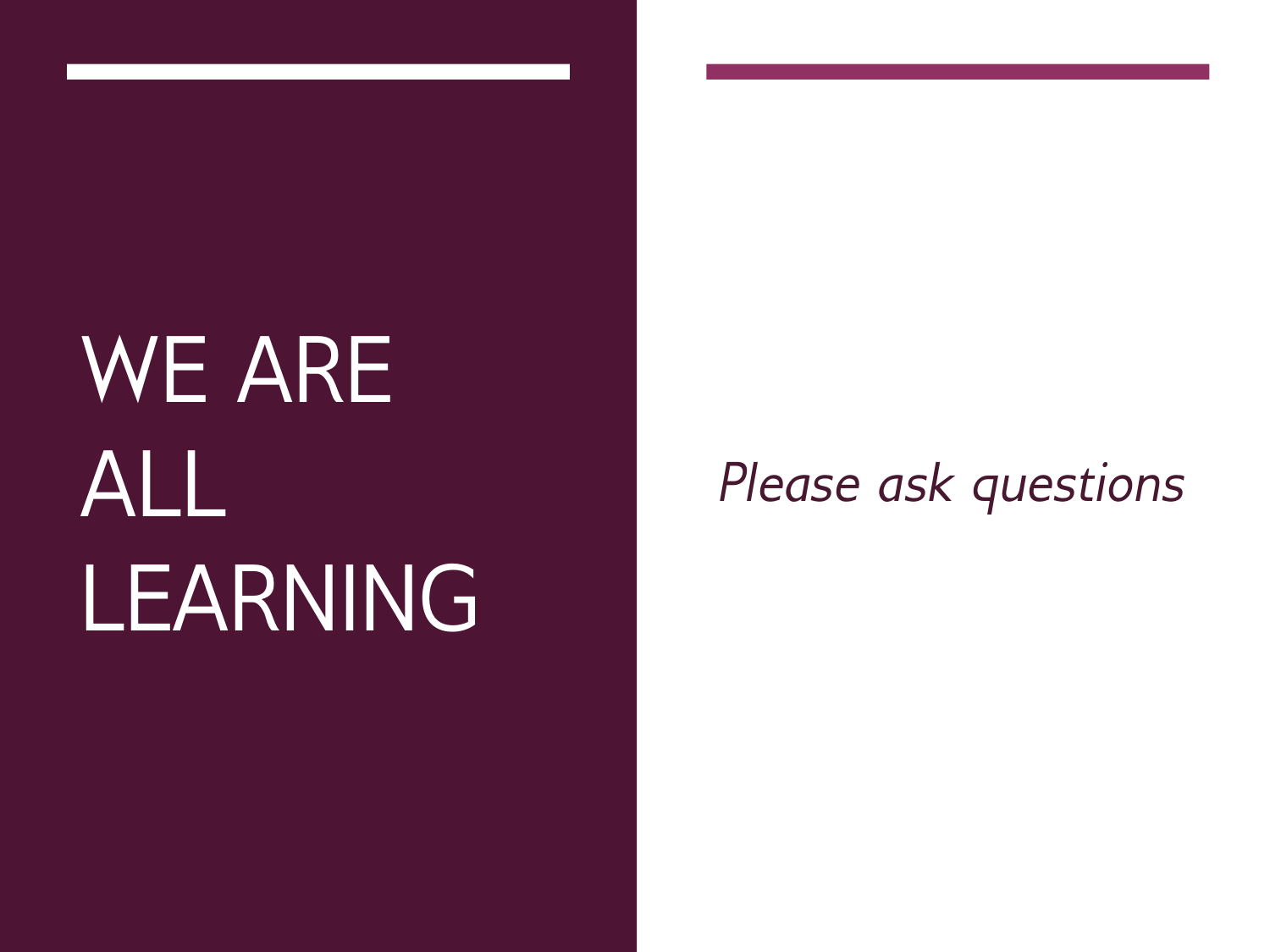

# WE ARE ALL LEARNING
Please ask questions